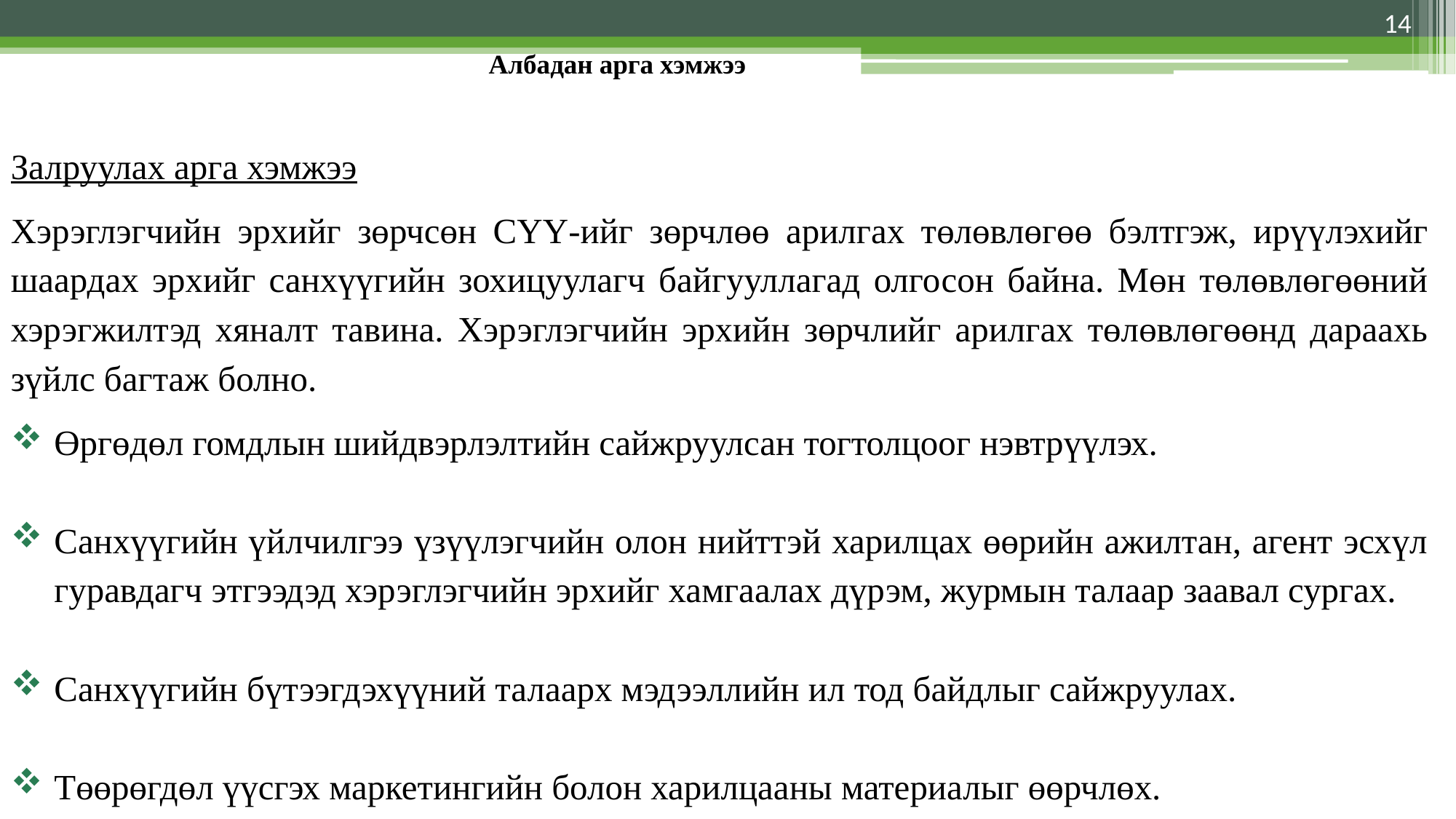

14
# Албадан арга хэмжээ

Залруулах арга хэмжээ
Хэрэглэгчийн эрхийг зөрчсөн СҮҮ-ийг зөрчлөө арилгах төлөвлөгөө бэлтгэж, ирүүлэхийг шаардах эрхийг санхүүгийн зохицуулагч байгууллагад олгосон байна. Мөн төлөвлөгөөний хэрэгжилтэд хяналт тавина. Хэрэглэгчийн эрхийн зөрчлийг арилгах төлөвлөгөөнд дараахь зүйлс багтаж болно.
Өргөдөл гомдлын шийдвэрлэлтийн сайжруулсан тогтолцоог нэвтрүүлэх.

Санхүүгийн үйлчилгээ үзүүлэгчийн олон нийттэй харилцах өөрийн ажилтан, агент эсхүл гуравдагч этгээдэд хэрэглэгчийн эрхийг хамгаалах дүрэм, журмын талаар заавал сургах.

Санхүүгийн бүтээгдэхүүний талаарх мэдээллийн ил тод байдлыг сайжруулах.

Төөрөгдөл үүсгэх маркетингийн болон харилцааны материалыг өөрчлөх.